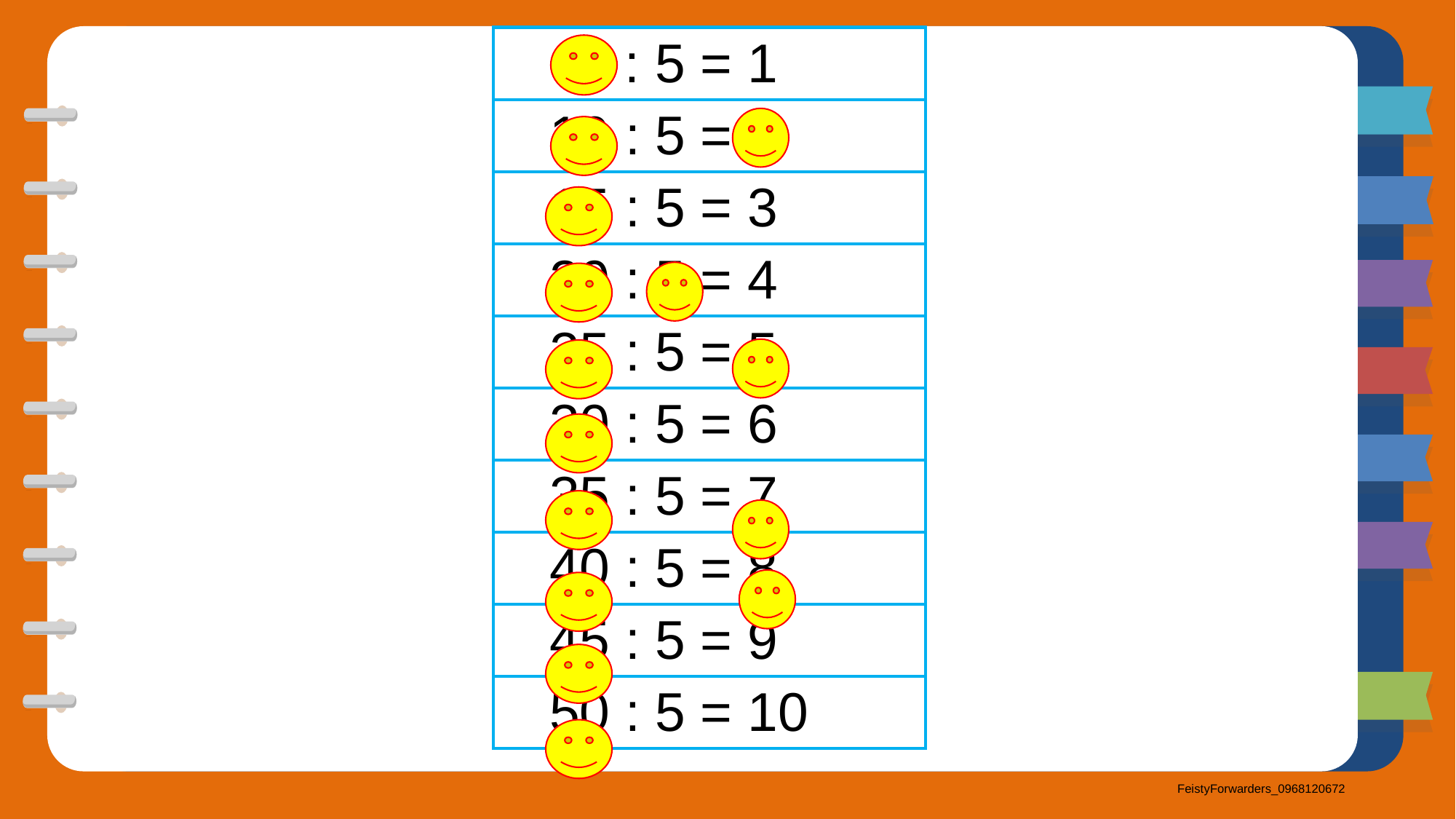

| 5 : 5 = 1 |
| --- |
| 10 : 5 = 2 |
| 15 : 5 = 3 |
| 20 : 5 = 4 |
| 25 : 5 = 5 |
| 30 : 5 = 6 |
| 35 : 5 = 7 |
| 40 : 5 = 8 |
| 45 : 5 = 9 |
| 50 : 5 = 10 |